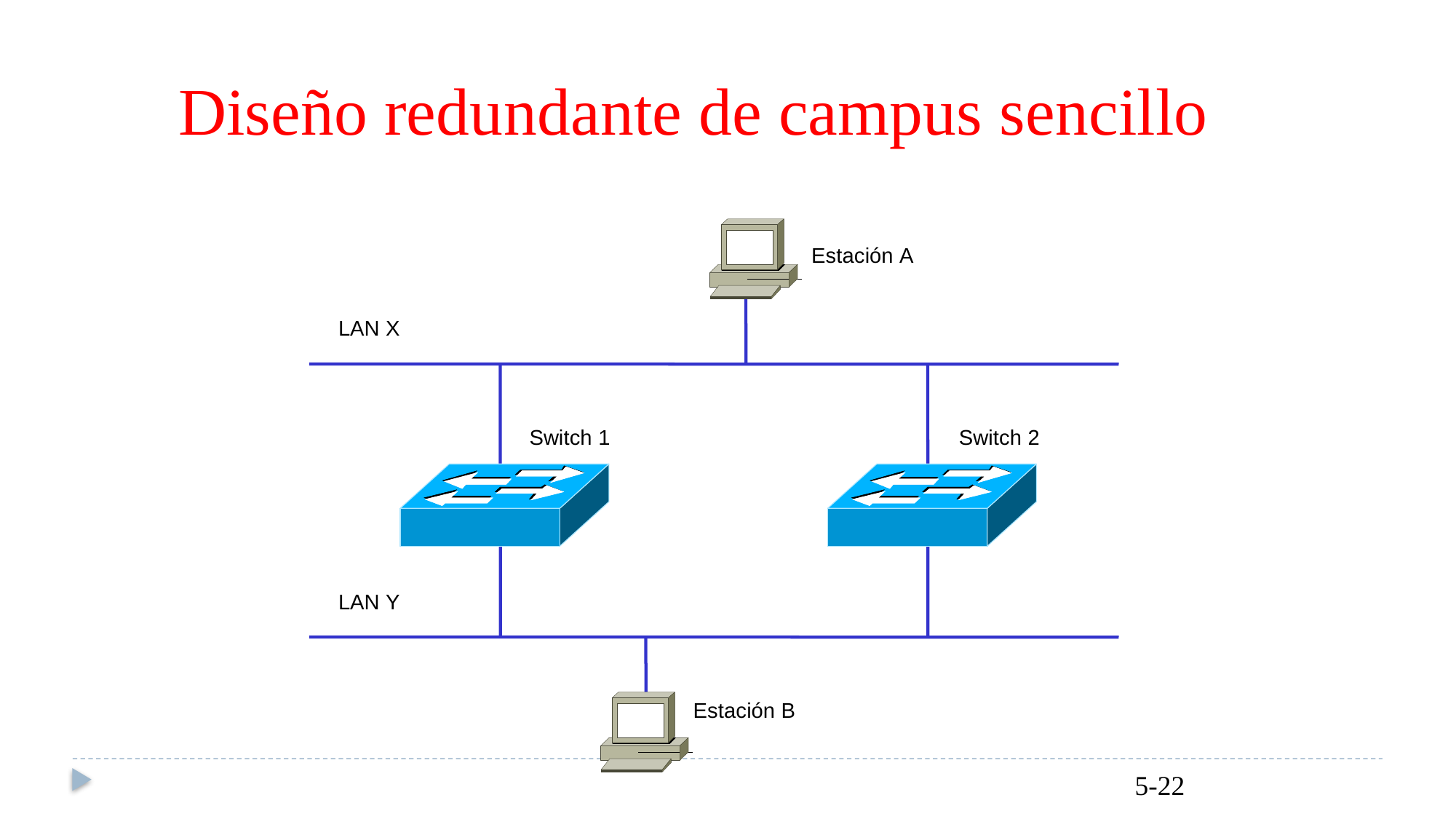

Diseño redundante de campus sencillo

Estación A

LAN X

Switch 1
Switch 2

LAN Y

Estación B

5-22